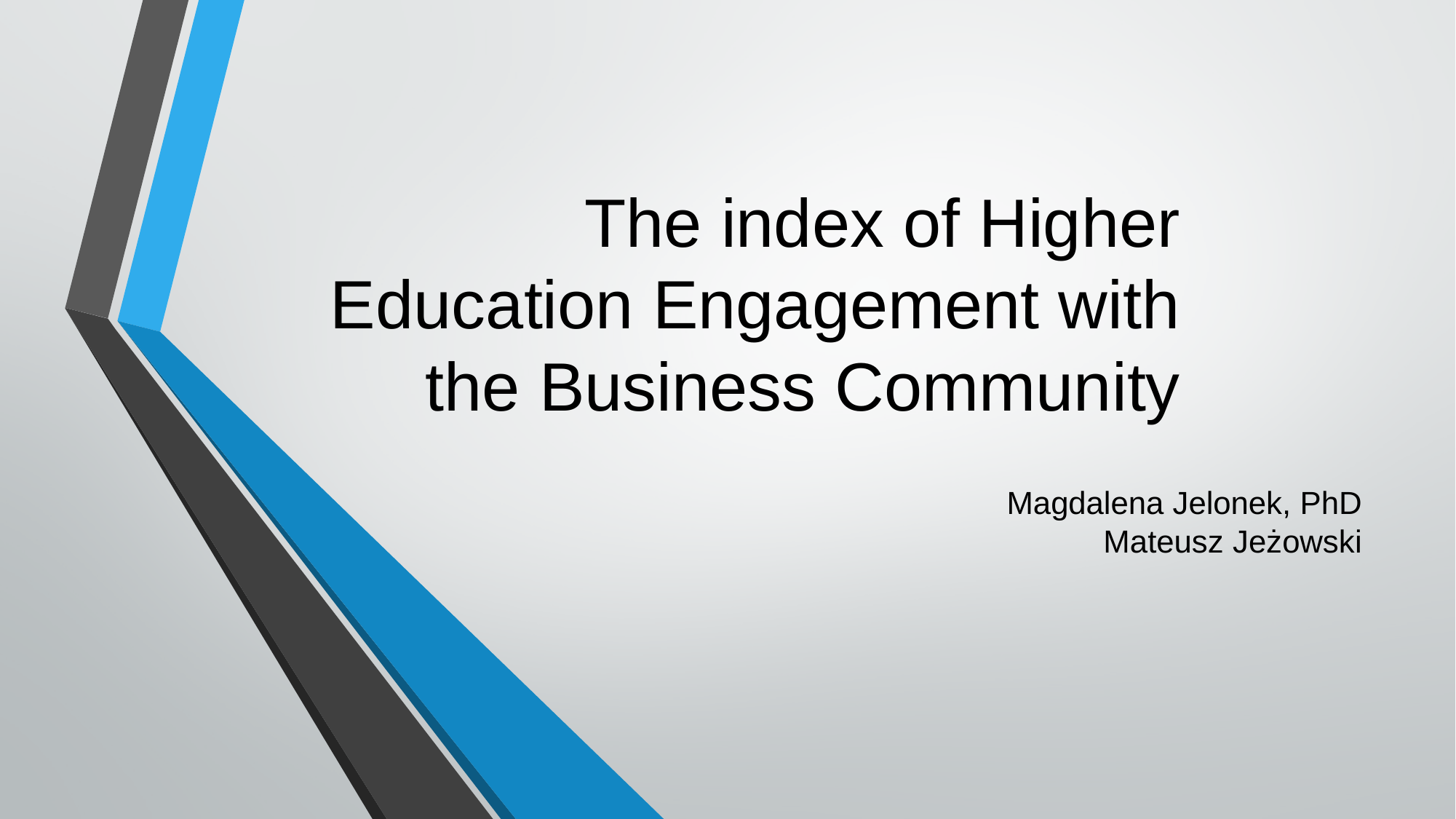

# The index of Higher Education Engagement with the Business Community
Magdalena Jelonek, PhD
Mateusz Jeżowski